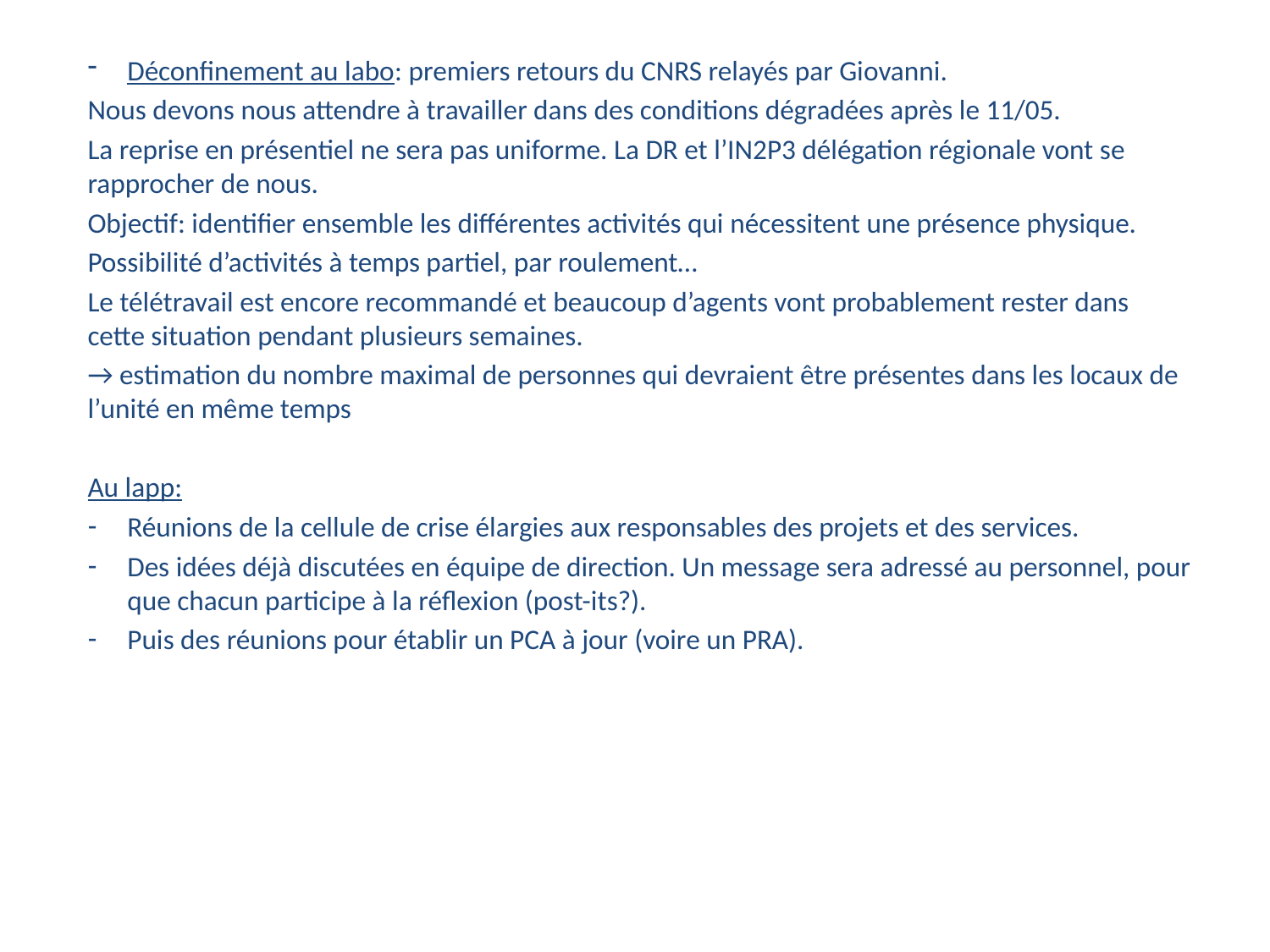

Déconfinement au labo: premiers retours du CNRS relayés par Giovanni.
Nous devons nous attendre à travailler dans des conditions dégradées après le 11/05.
La reprise en présentiel ne sera pas uniforme. La DR et l’IN2P3 délégation régionale vont se rapprocher de nous.
Objectif: identifier ensemble les différentes activités qui nécessitent une présence physique.
Possibilité d’activités à temps partiel, par roulement…
Le télétravail est encore recommandé et beaucoup d’agents vont probablement rester dans cette situation pendant plusieurs semaines.
→ estimation du nombre maximal de personnes qui devraient être présentes dans les locaux de l’unité en même temps

Au lapp:
Réunions de la cellule de crise élargies aux responsables des projets et des services.
Des idées déjà discutées en équipe de direction. Un message sera adressé au personnel, pour que chacun participe à la réflexion (post-its?).
Puis des réunions pour établir un PCA à jour (voire un PRA).